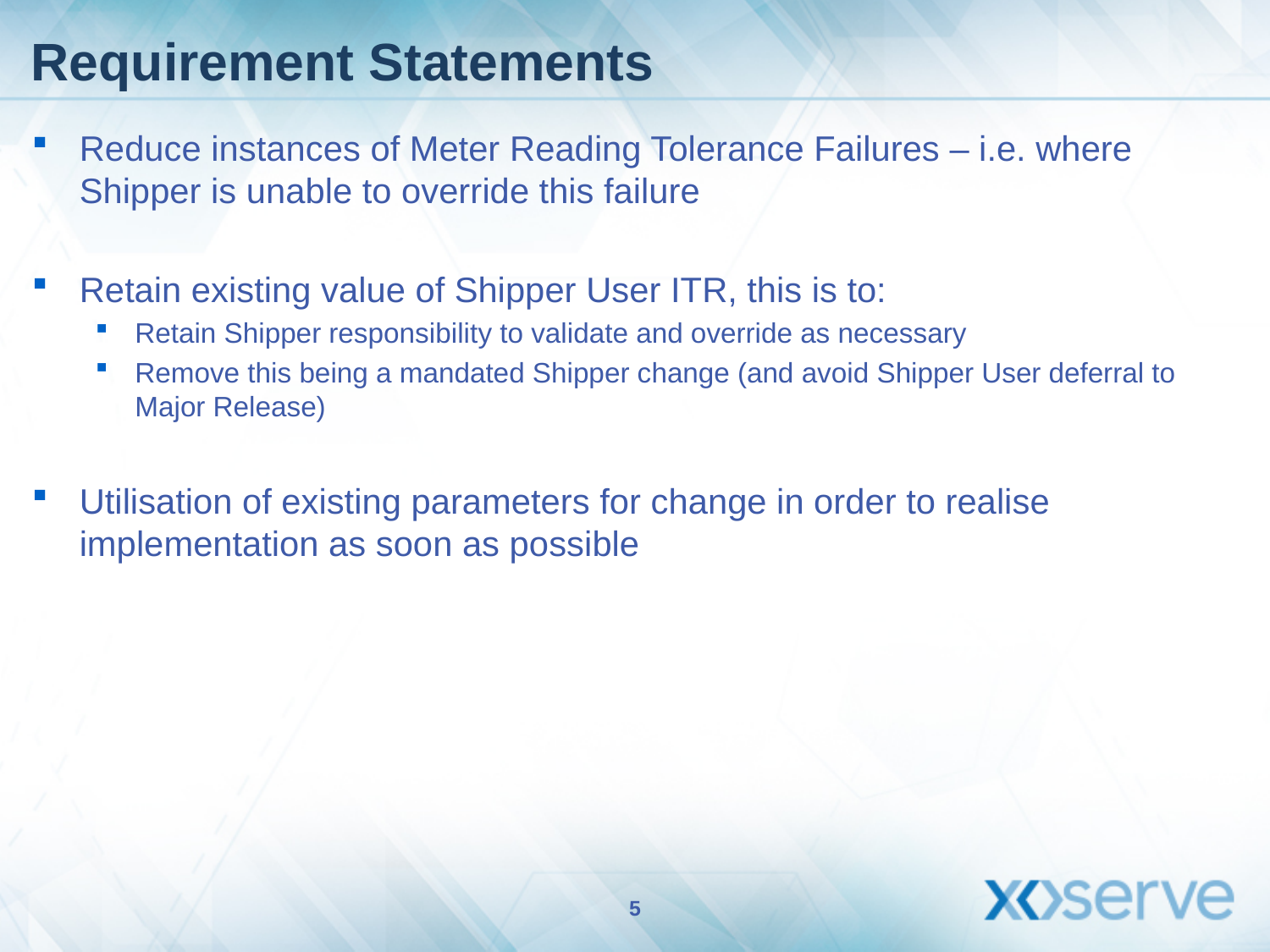

# Requirement Statements
Reduce instances of Meter Reading Tolerance Failures – i.e. where Shipper is unable to override this failure

Retain existing value of Shipper User ITR, this is to:
Retain Shipper responsibility to validate and override as necessary
Remove this being a mandated Shipper change (and avoid Shipper User deferral to Major Release)

Utilisation of existing parameters for change in order to realise implementation as soon as possible

5